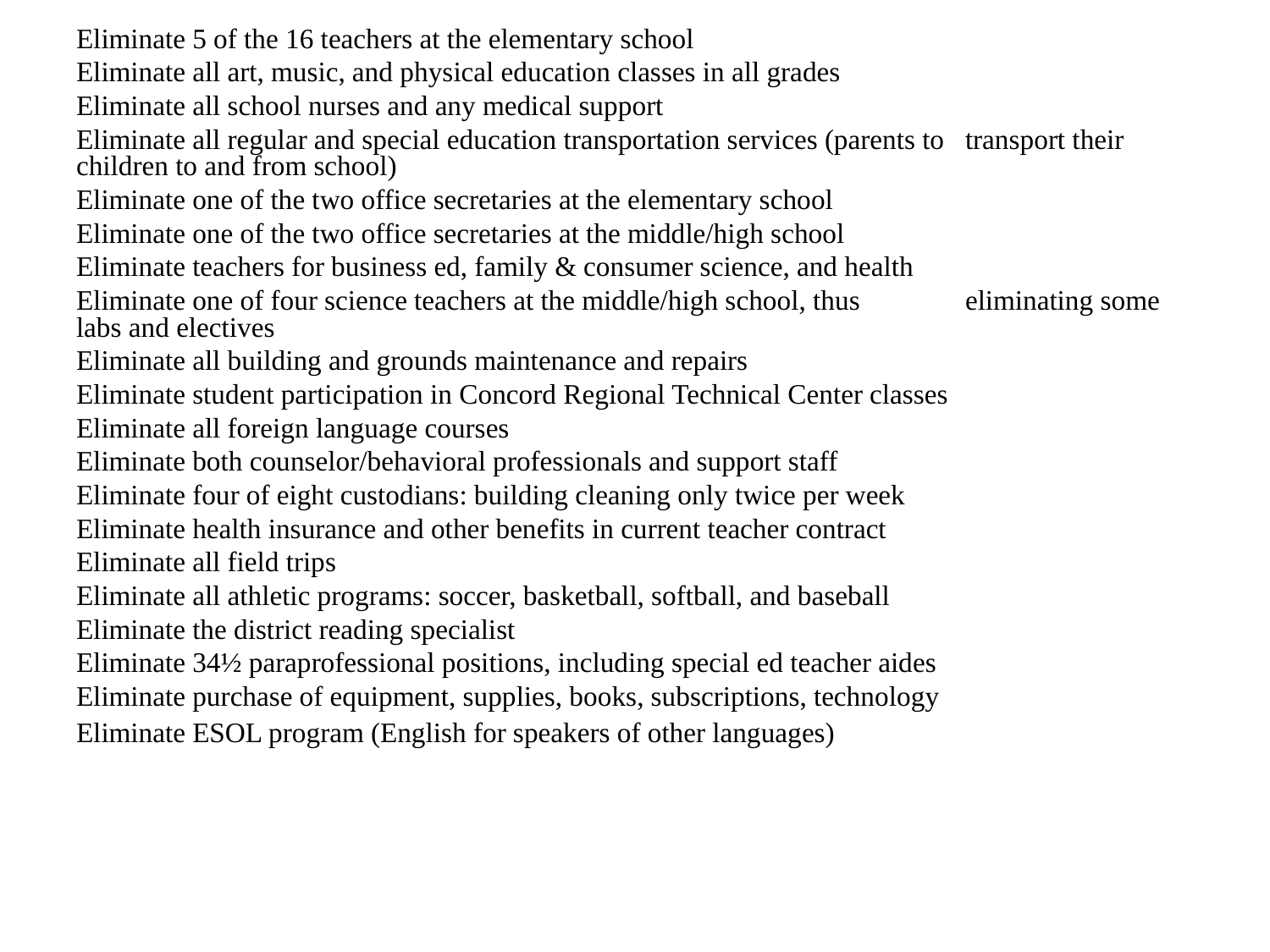

Eliminate 5 of the 16 teachers at the elementary school
Eliminate all art, music, and physical education classes in all grades
Eliminate all school nurses and any medical support
Eliminate all regular and special education transportation services (parents to 	transport their children to and from school)
Eliminate one of the two office secretaries at the elementary school
Eliminate one of the two office secretaries at the middle/high school
Eliminate teachers for business ed, family & consumer science, and health
Eliminate one of four science teachers at the middle/high school, thus 	eliminating some labs and electives
Eliminate all building and grounds maintenance and repairs
Eliminate student participation in Concord Regional Technical Center classes
Eliminate all foreign language courses
Eliminate both counselor/behavioral professionals and support staff
Eliminate four of eight custodians: building cleaning only twice per week
Eliminate health insurance and other benefits in current teacher contract
Eliminate all field trips
Eliminate all athletic programs: soccer, basketball, softball, and baseball
Eliminate the district reading specialist
Eliminate 34½ paraprofessional positions, including special ed teacher aides
Eliminate purchase of equipment, supplies, books, subscriptions, technology
Eliminate ESOL program (English for speakers of other languages)